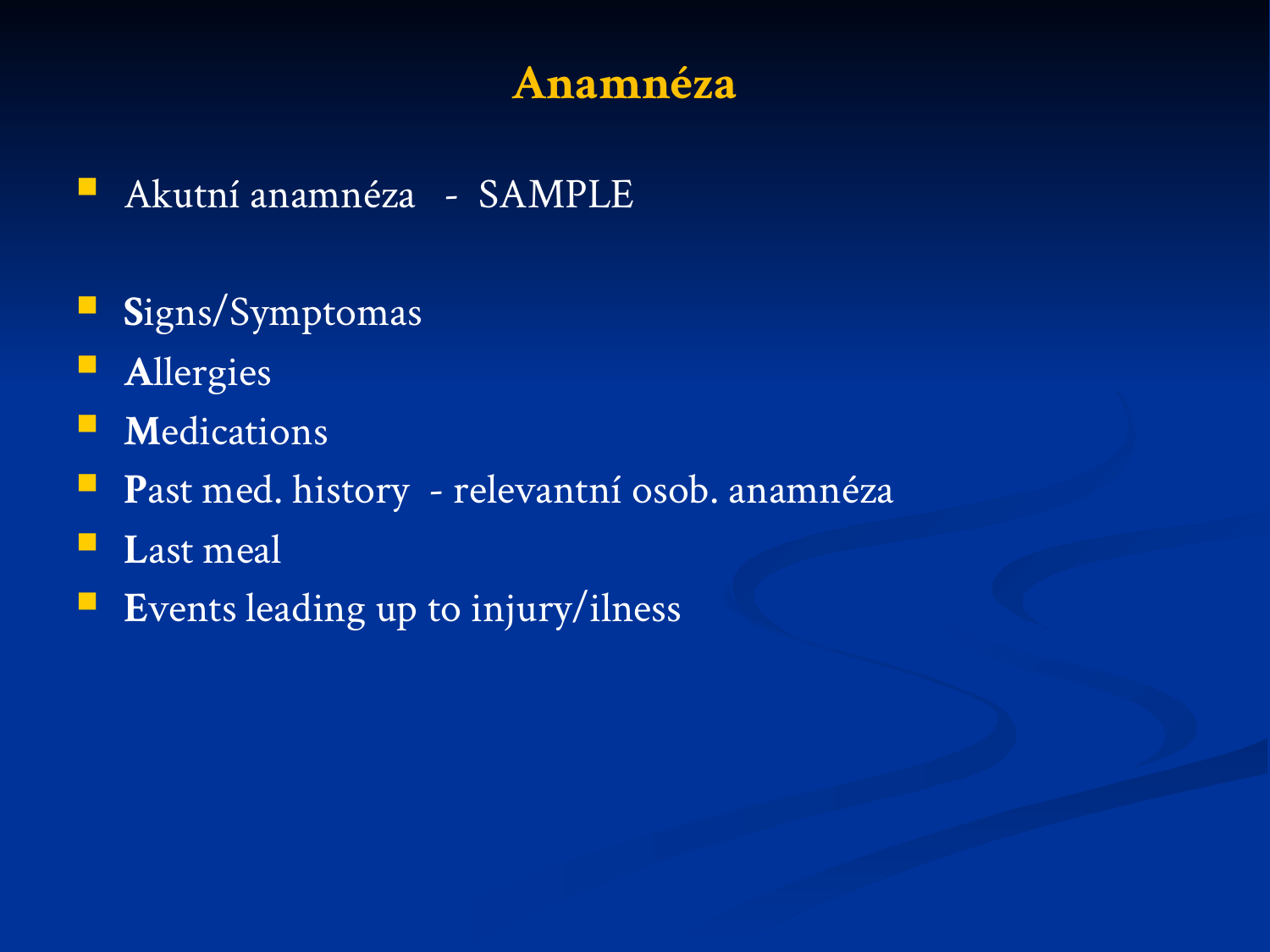

# Anamnéza
Akutní anamnéza   -  SAMPLE

Signs/Symptomas
Allergies
Medications
Past med. history  - relevantní osob. anamnéza
Last meal
Events leading up to injury/ilness